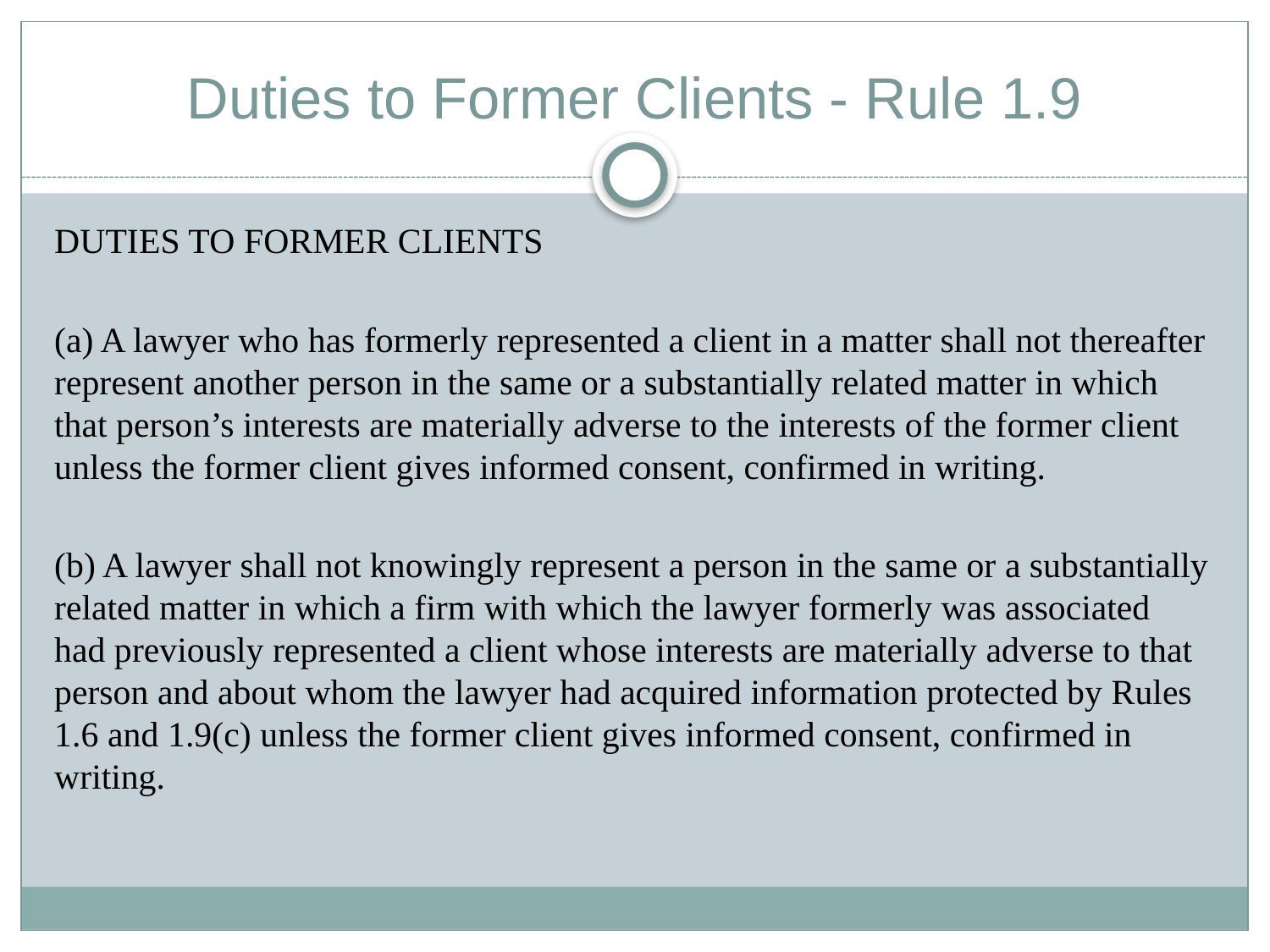

# Duties to Former Clients - Rule 1.9
DUTIES TO FORMER CLIENTS

(a) A lawyer who has formerly represented a client in a matter shall not thereafter represent another person in the same or a substantially related matter in which that person’s interests are materially adverse to the interests of the former client unless the former client gives informed consent, confirmed in writing.

(b) A lawyer shall not knowingly represent a person in the same or a substantially related matter in which a firm with which the lawyer formerly was associated had previously represented a client whose interests are materially adverse to that person and about whom the lawyer had acquired information protected by Rules 1.6 and 1.9(c) unless the former client gives informed consent, confirmed in writing.